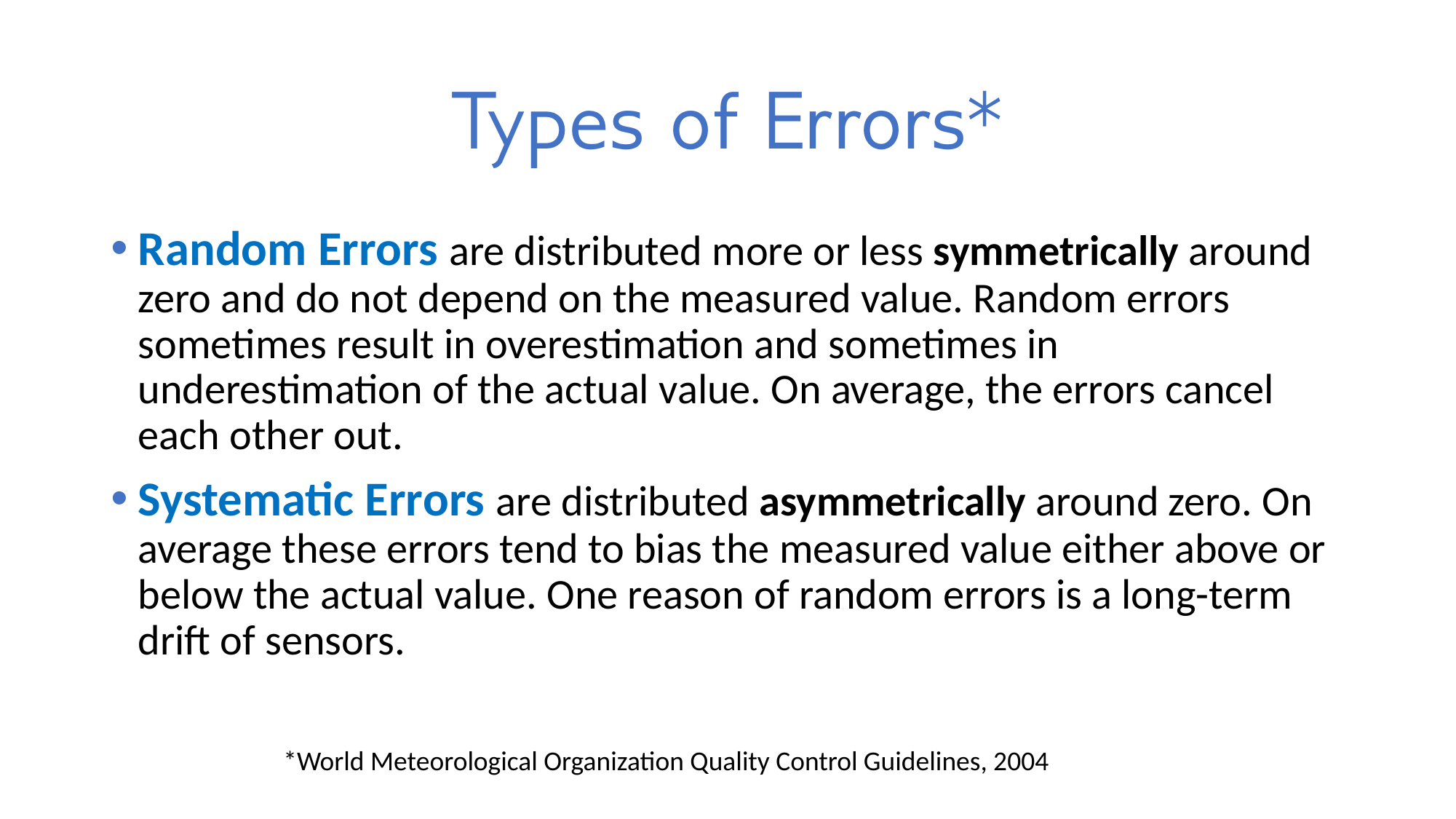

# Types of Errors*
Random Errors are distributed more or less symmetrically around zero and do not depend on the measured value. Random errors sometimes result in overestimation and sometimes in underestimation of the actual value. On average, the errors cancel each other out.
Systematic Errors are distributed asymmetrically around zero. On average these errors tend to bias the measured value either above or below the actual value. One reason of random errors is a long-term drift of sensors.

*World Meteorological Organization Quality Control Guidelines, 2004